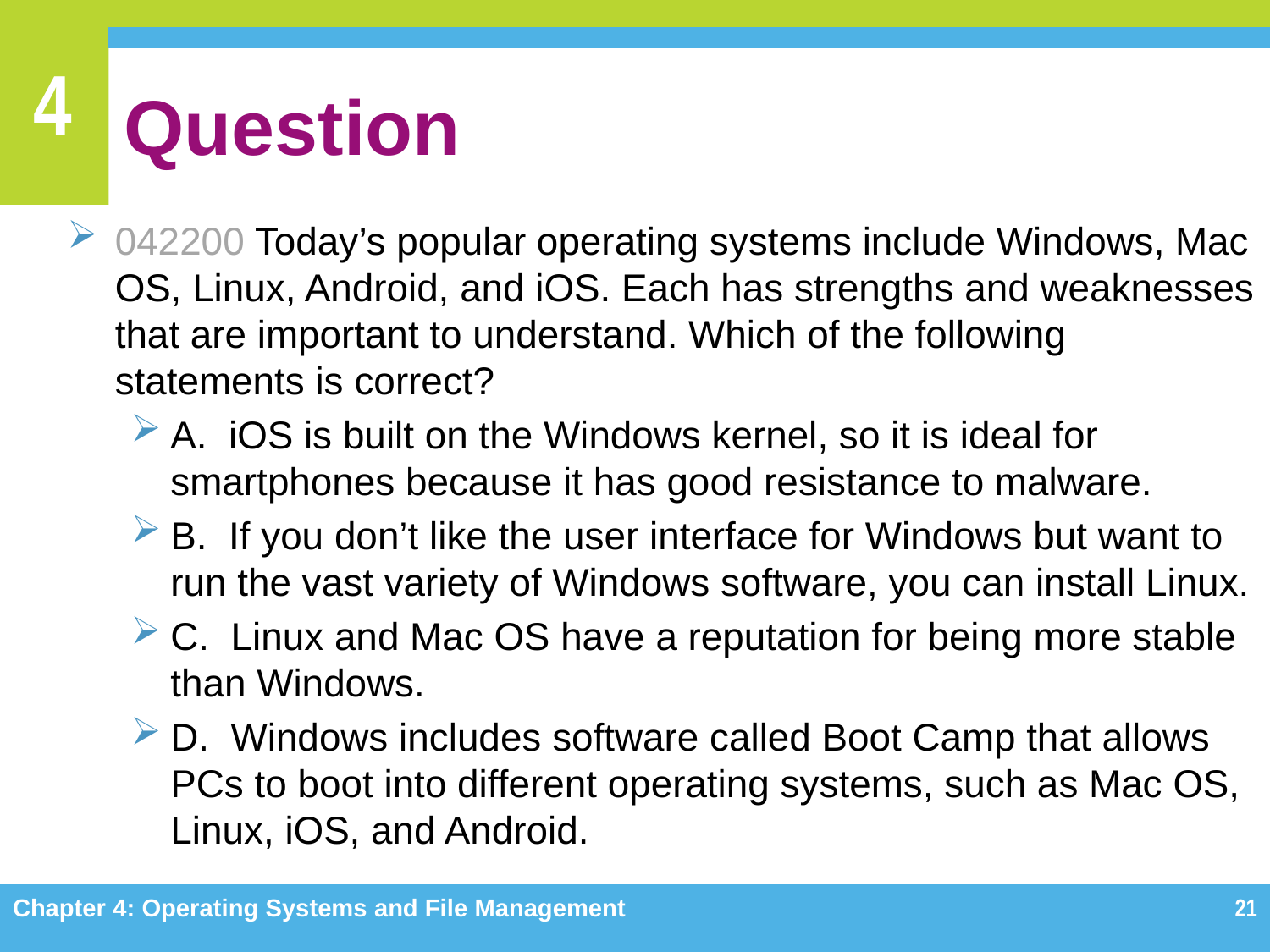

# Question
042200 Today’s popular operating systems include Windows, Mac OS, Linux, Android, and iOS. Each has strengths and weaknesses that are important to understand. Which of the following statements is correct?
A.  iOS is built on the Windows kernel, so it is ideal for smartphones because it has good resistance to malware.
B.  If you don’t like the user interface for Windows but want to run the vast variety of Windows software, you can install Linux.
C.  Linux and Mac OS have a reputation for being more stable than Windows.
D.  Windows includes software called Boot Camp that allows PCs to boot into different operating systems, such as Mac OS, Linux, iOS, and Android.
Chapter 4: Operating Systems and File Management
21